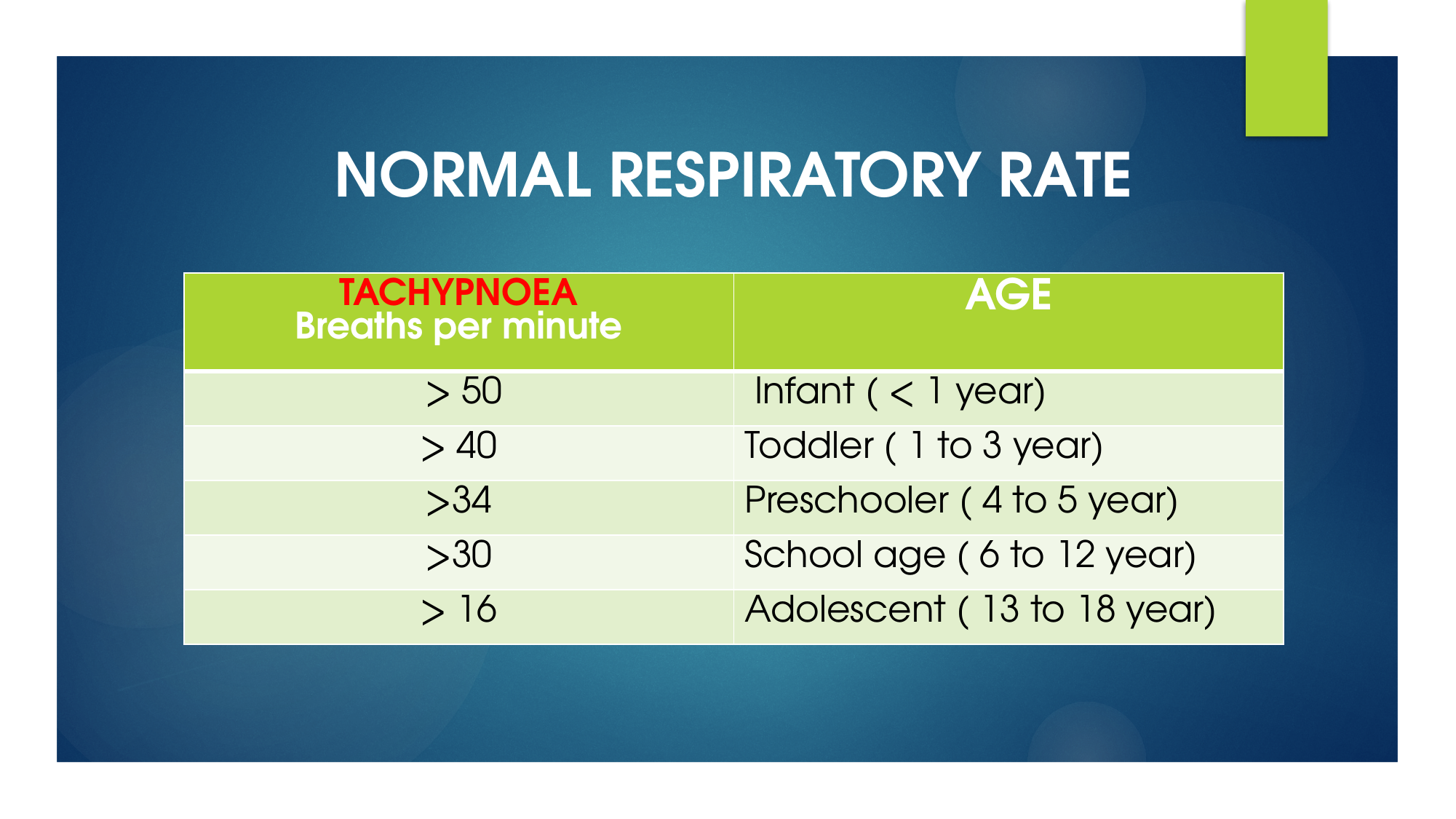

NORMAL RESPIRATORY RATE
| TACHYPNOEA Breaths per minute | AGE |
| --- | --- |
| > 50 | Infant ( < 1 year) |
| > 40 | Toddler ( 1 to 3 year) |
| >34 | Preschooler ( 4 to 5 year) |
| >30 | School age ( 6 to 12 year) |
| > 16 | Adolescent ( 13 to 18 year) |